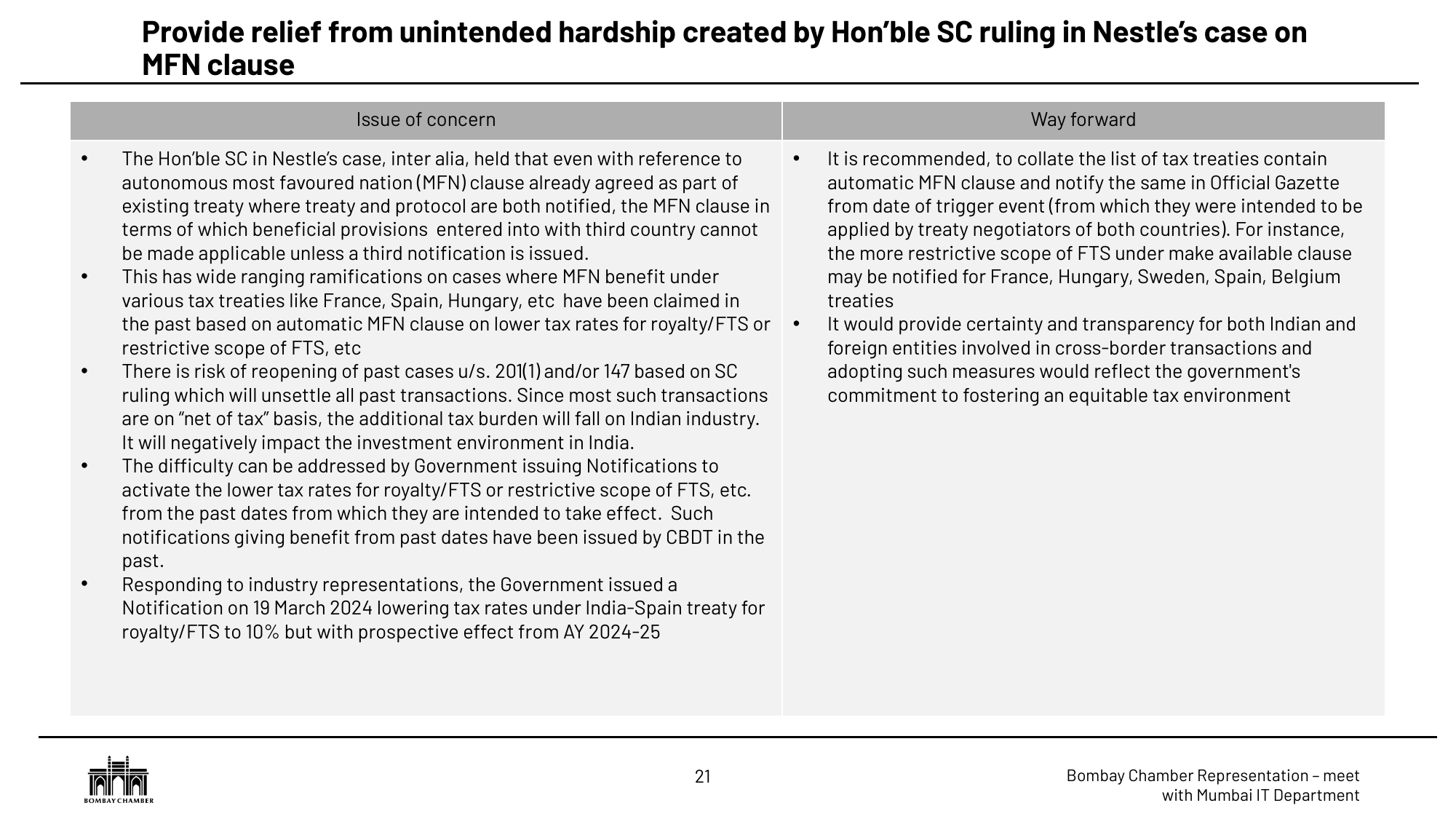

Provide relief from unintended hardship created by Hon’ble SC ruling in Nestle’s case on MFN clause
| Issue of concern | Way forward |
| --- | --- |
| The Hon’ble SC in Nestle’s case, inter alia, held that even with reference to autonomous most favoured nation (MFN) clause already agreed as part of existing treaty where treaty and protocol are both notified, the MFN clause in terms of which beneficial provisions entered into with third country cannot be made applicable unless a third notification is issued. This has wide ranging ramifications on cases where MFN benefit under various tax treaties like France, Spain, Hungary, etc have been claimed in the past based on automatic MFN clause on lower tax rates for royalty/FTS or restrictive scope of FTS, etc There is risk of reopening of past cases u/s. 201(1) and/or 147 based on SC ruling which will unsettle all past transactions. Since most such transactions are on “net of tax” basis, the additional tax burden will fall on Indian industry. It will negatively impact the investment environment in India. The difficulty can be addressed by Government issuing Notifications to activate the lower tax rates for royalty/FTS or restrictive scope of FTS, etc. from the past dates from which they are intended to take effect. Such notifications giving benefit from past dates have been issued by CBDT in the past. Responding to industry representations, the Government issued a Notification on 19 March 2024 lowering tax rates under India-Spain treaty for royalty/FTS to 10% but with prospective effect from AY 2024-25 | It is recommended, to collate the list of tax treaties contain automatic MFN clause and notify the same in Official Gazette from date of trigger event (from which they were intended to be applied by treaty negotiators of both countries). For instance, the more restrictive scope of FTS under make available clause may be notified for France, Hungary, Sweden, Spain, Belgium treaties It would provide certainty and transparency for both Indian and foreign entities involved in cross-border transactions and adopting such measures would reflect the government's commitment to fostering an equitable tax environment |